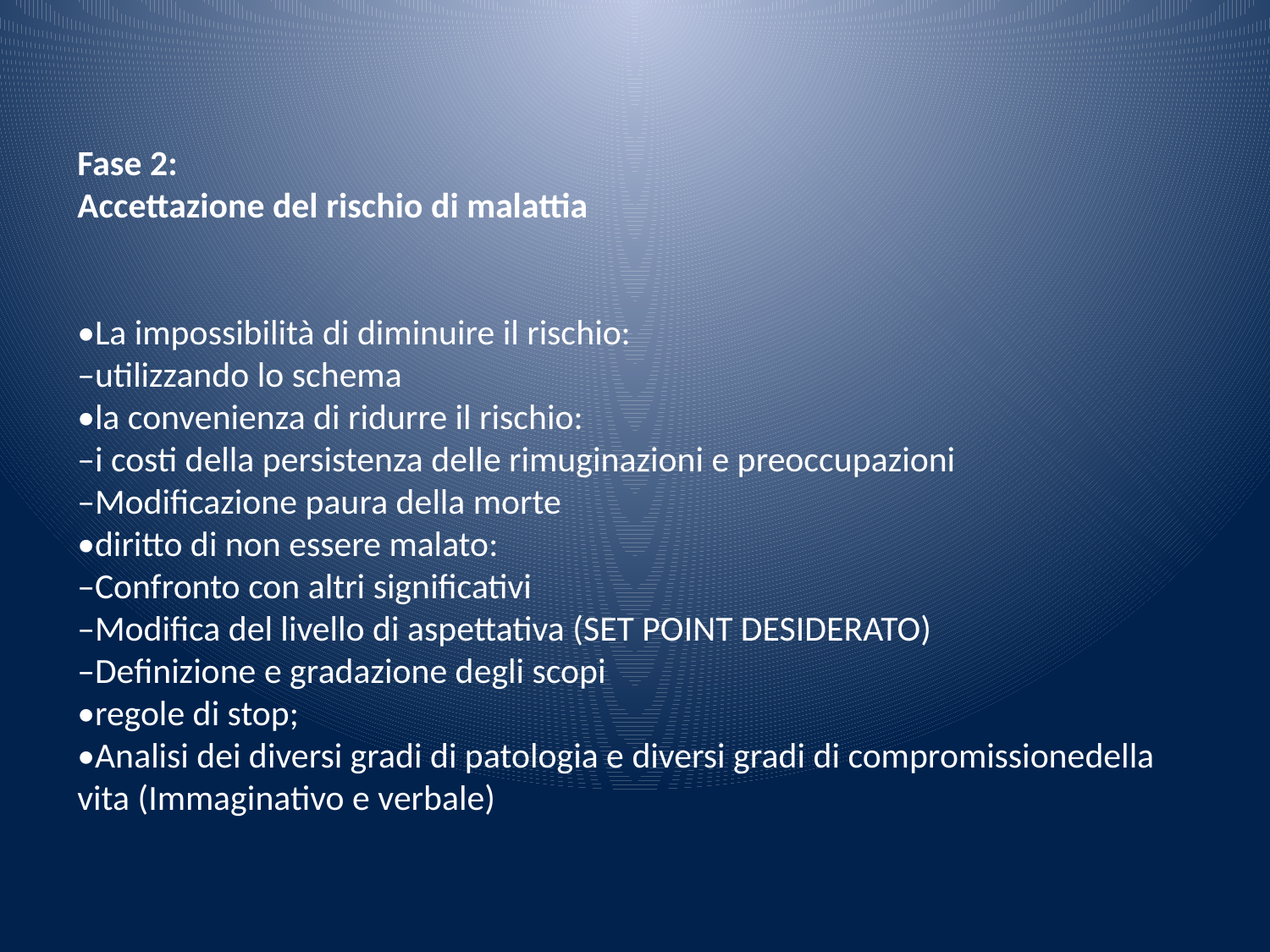

Fase 2:
Accettazione del rischio di malattia

•La impossibilità di diminuire il rischio:
–utilizzando lo schema
•la convenienza di ridurre il rischio:
–i costi della persistenza delle rimuginazioni e preoccupazioni
–Modificazione paura della morte
•diritto di non essere malato:
–Confronto con altri significativi
–Modifica del livello di aspettativa (SET POINT DESIDERATO)
–Definizione e gradazione degli scopi
•regole di stop;
•Analisi dei diversi gradi di patologia e diversi gradi di compromissionedella vita (Immaginativo e verbale)